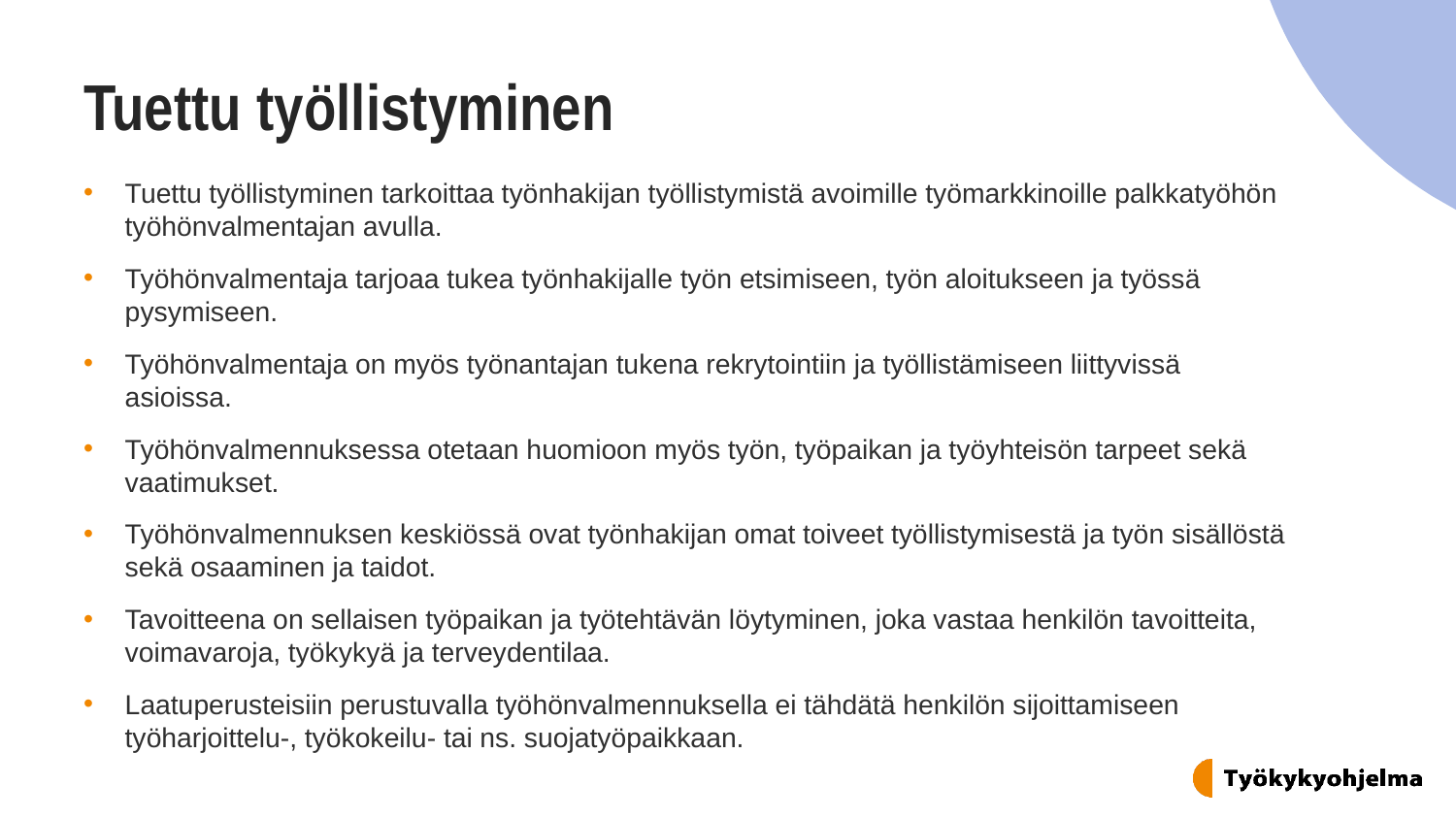

# Tuettu työllistyminen
Tuettu työllistyminen tarkoittaa työnhakijan työllistymistä avoimille työmarkkinoille palkkatyöhön työhönvalmentajan avulla.
Työhönvalmentaja tarjoaa tukea työnhakijalle työn etsimiseen, työn aloitukseen ja työssä pysymiseen.
Työhönvalmentaja on myös työnantajan tukena rekrytointiin ja työllistämiseen liittyvissä asioissa.
Työhönvalmennuksessa otetaan huomioon myös työn, työpaikan ja työyhteisön tarpeet sekä vaatimukset.
Työhönvalmennuksen keskiössä ovat työnhakijan omat toiveet työllistymisestä ja työn sisällöstä sekä osaaminen ja taidot.
Tavoitteena on sellaisen työpaikan ja työtehtävän löytyminen, joka vastaa henkilön tavoitteita, voimavaroja, työkykyä ja terveydentilaa.
Laatuperusteisiin perustuvalla työhönvalmennuksella ei tähdätä henkilön sijoittamiseen työharjoittelu-, työkokeilu- tai ns. suojatyöpaikkaan.